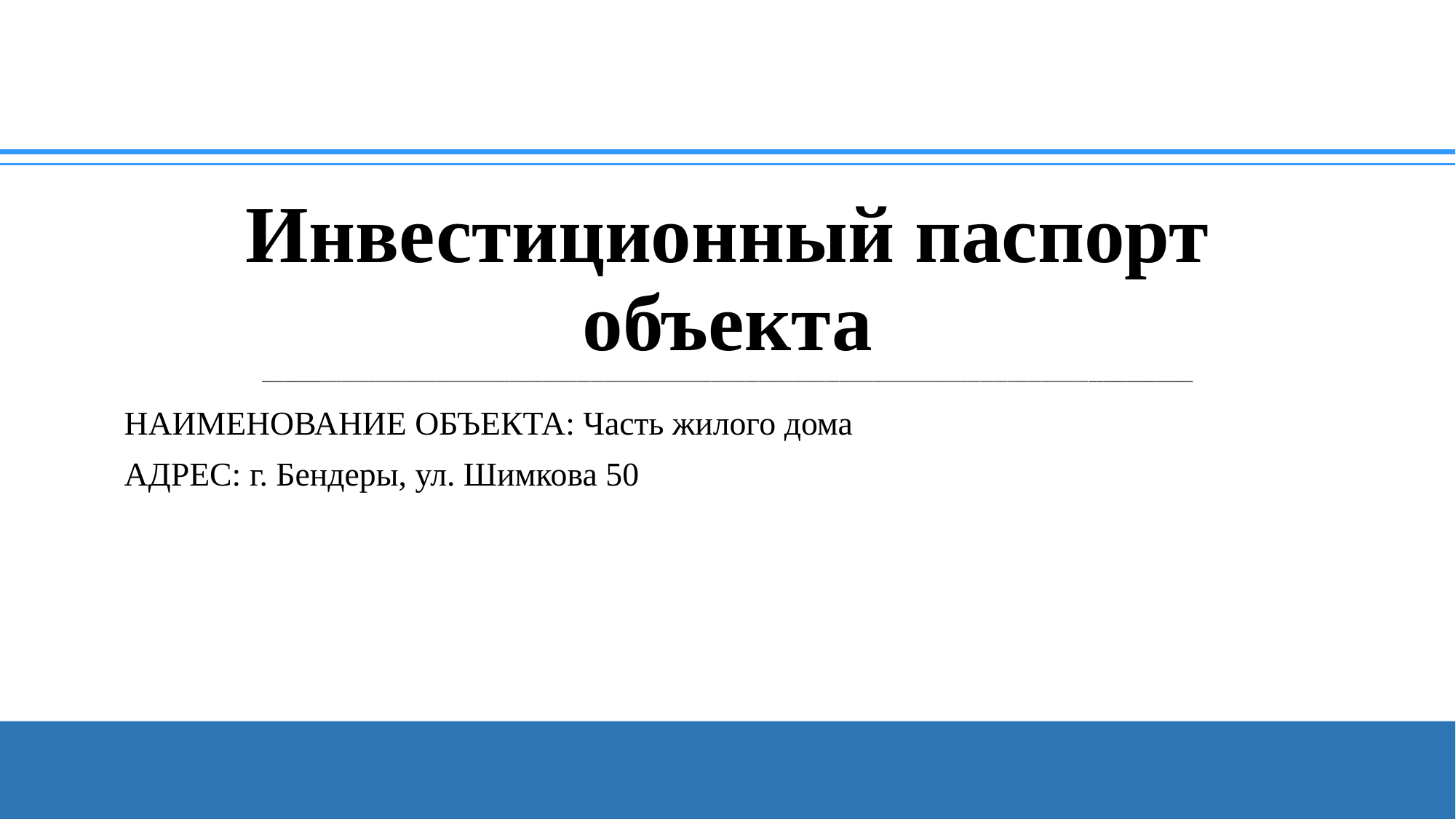

# Инвестиционный паспорт объекта ________________________________________________________________________________________________________________________________________
НАИМЕНОВАНИЕ ОБЪЕКТА: Часть жилого дома
АДРЕС: г. Бендеры, ул. Шимкова 50